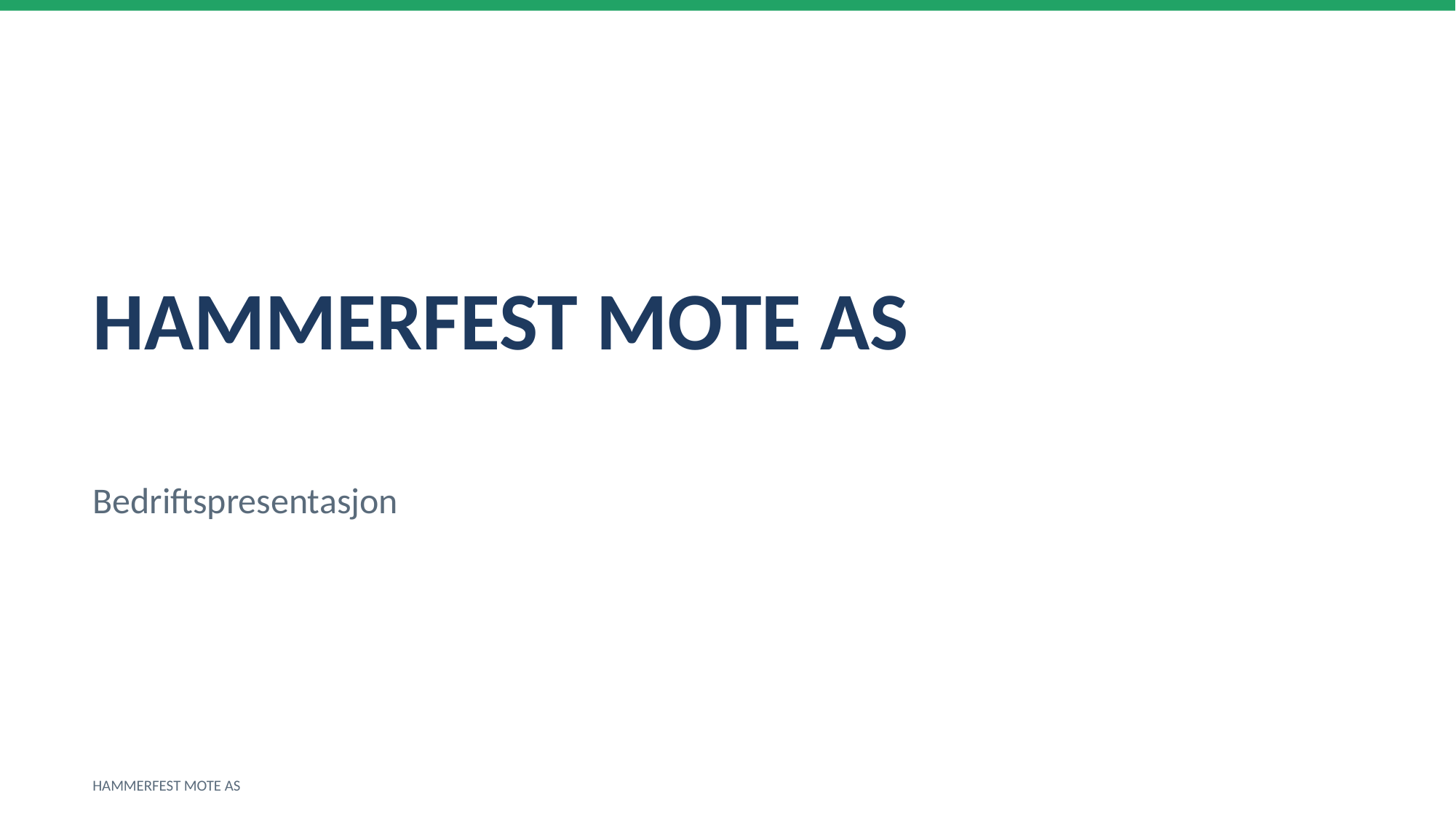

HAMMERFEST MOTE AS
Bedriftspresentasjon
HAMMERFEST MOTE AS